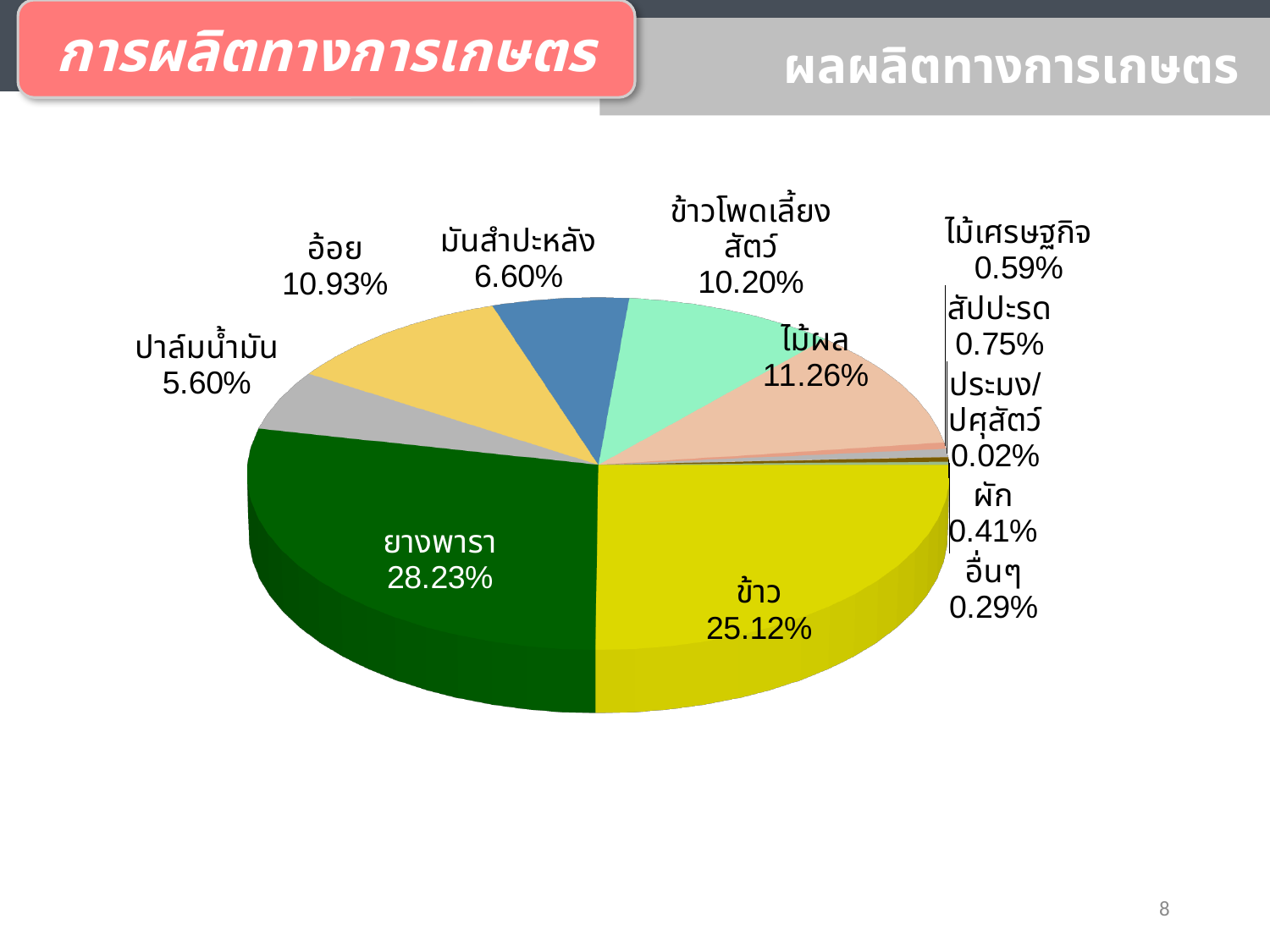

การผลิตทางการเกษตร

ผลผลิตทางการเกษตร

[unsupported chart]

8